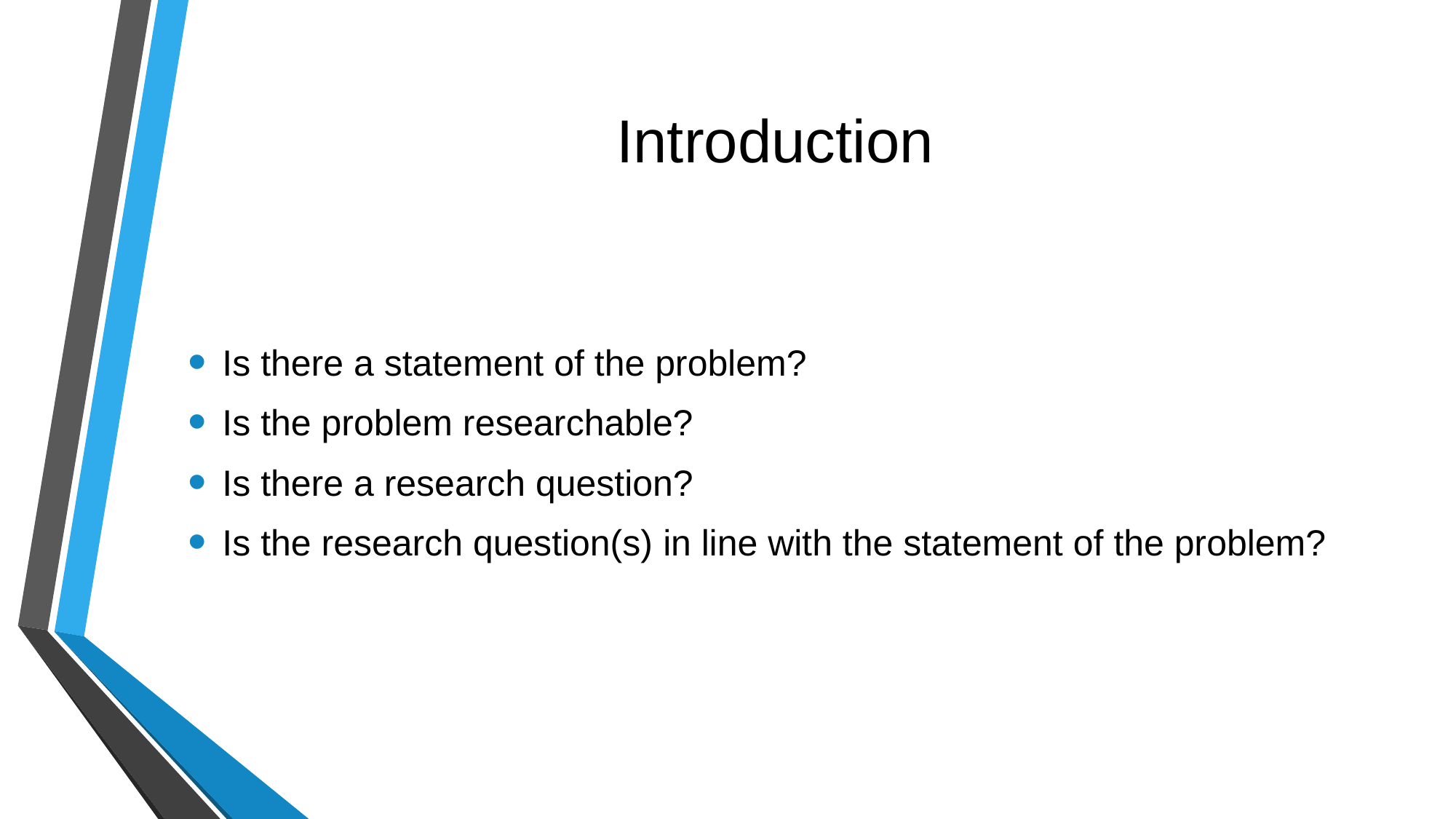

# Introduction
Is there a statement of the problem?
Is the problem researchable?
Is there a research question?
Is the research question(s) in line with the statement of the problem?